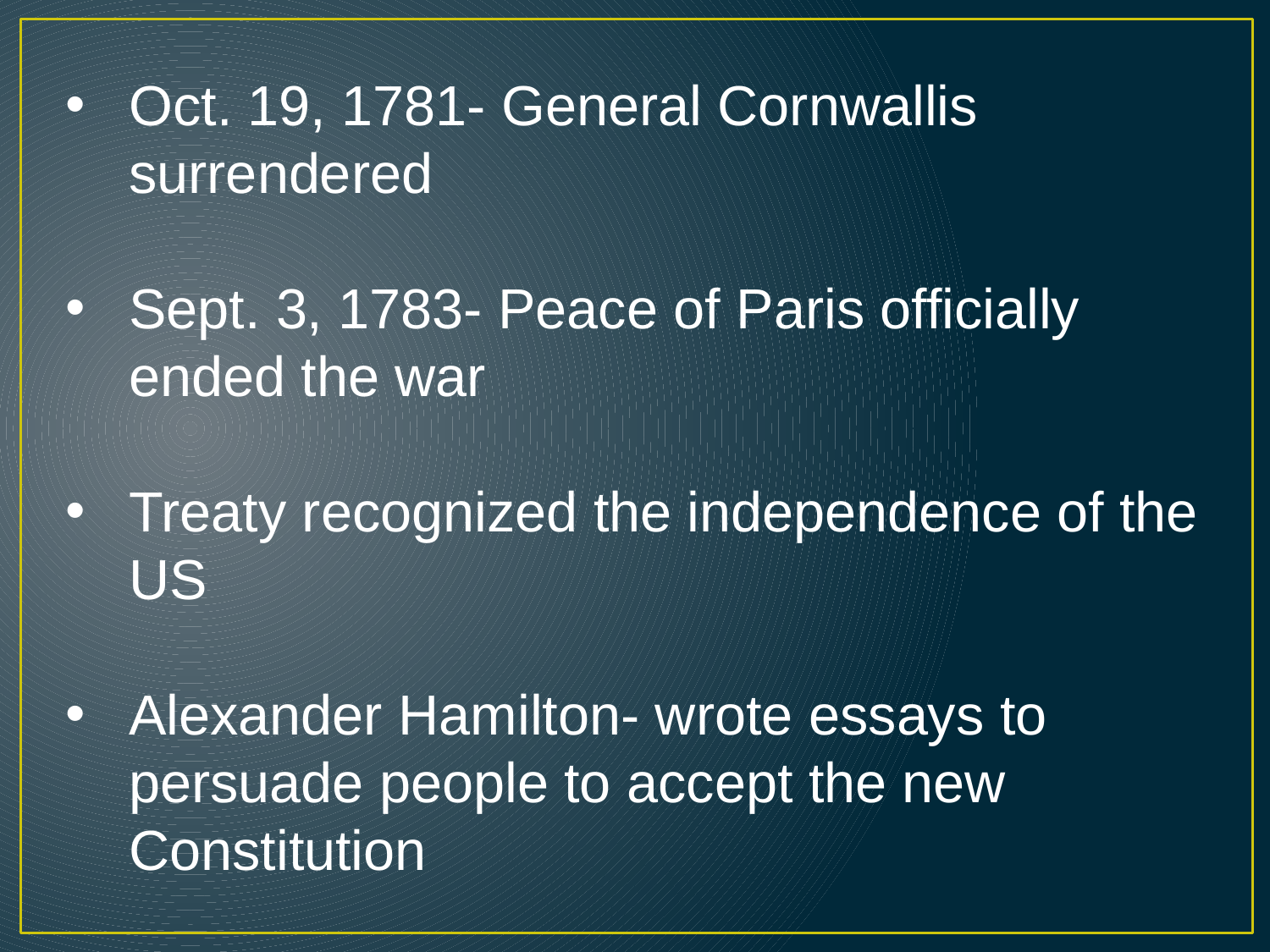

Oct. 19, 1781- General Cornwallis surrendered

Sept. 3, 1783- Peace of Paris officially ended the war

Treaty recognized the independence of the US

Alexander Hamilton- wrote essays to persuade people to accept the new Constitution